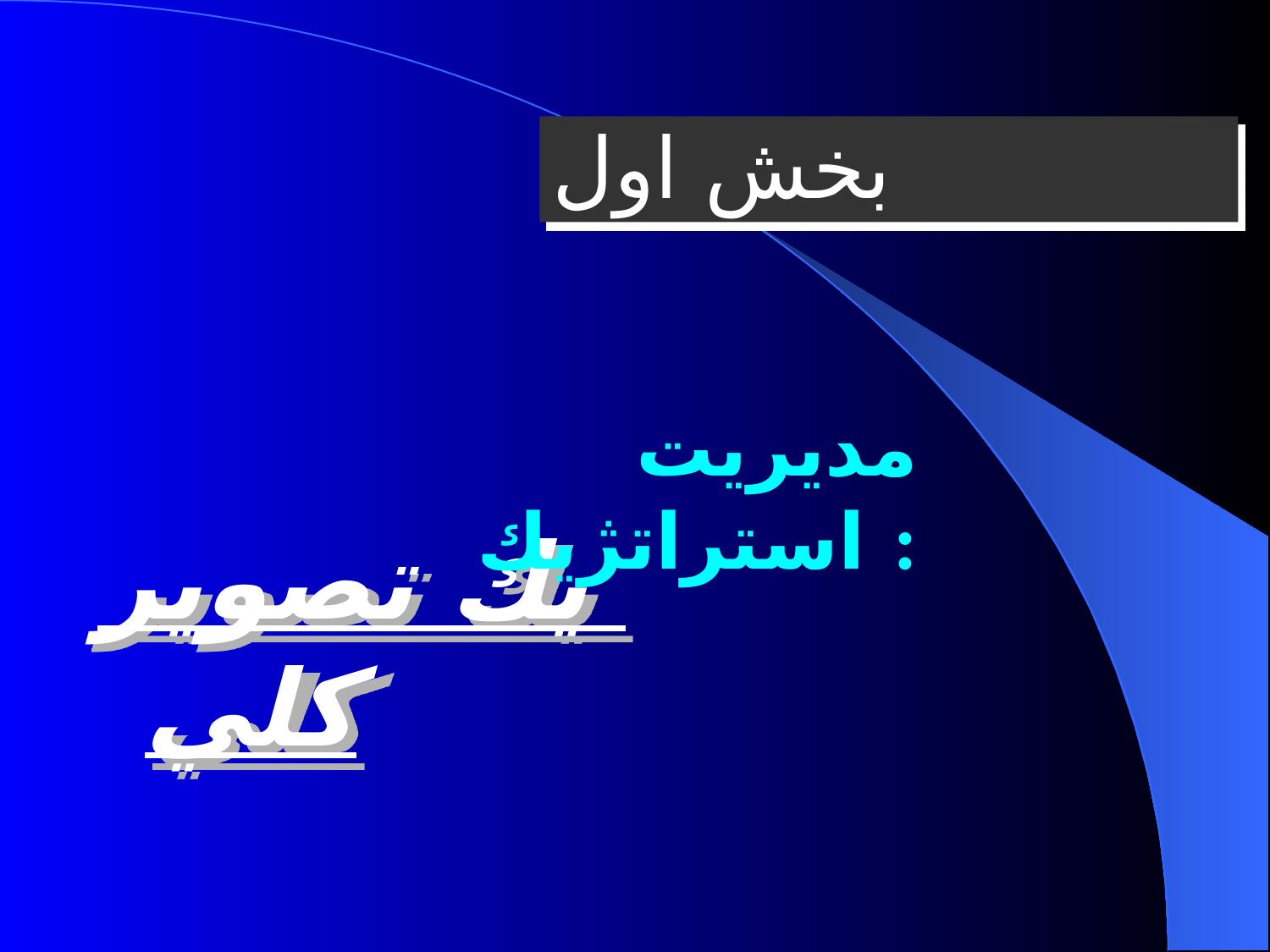

بخش اول
مديريت استراتژيك :
يك تصوير كلي